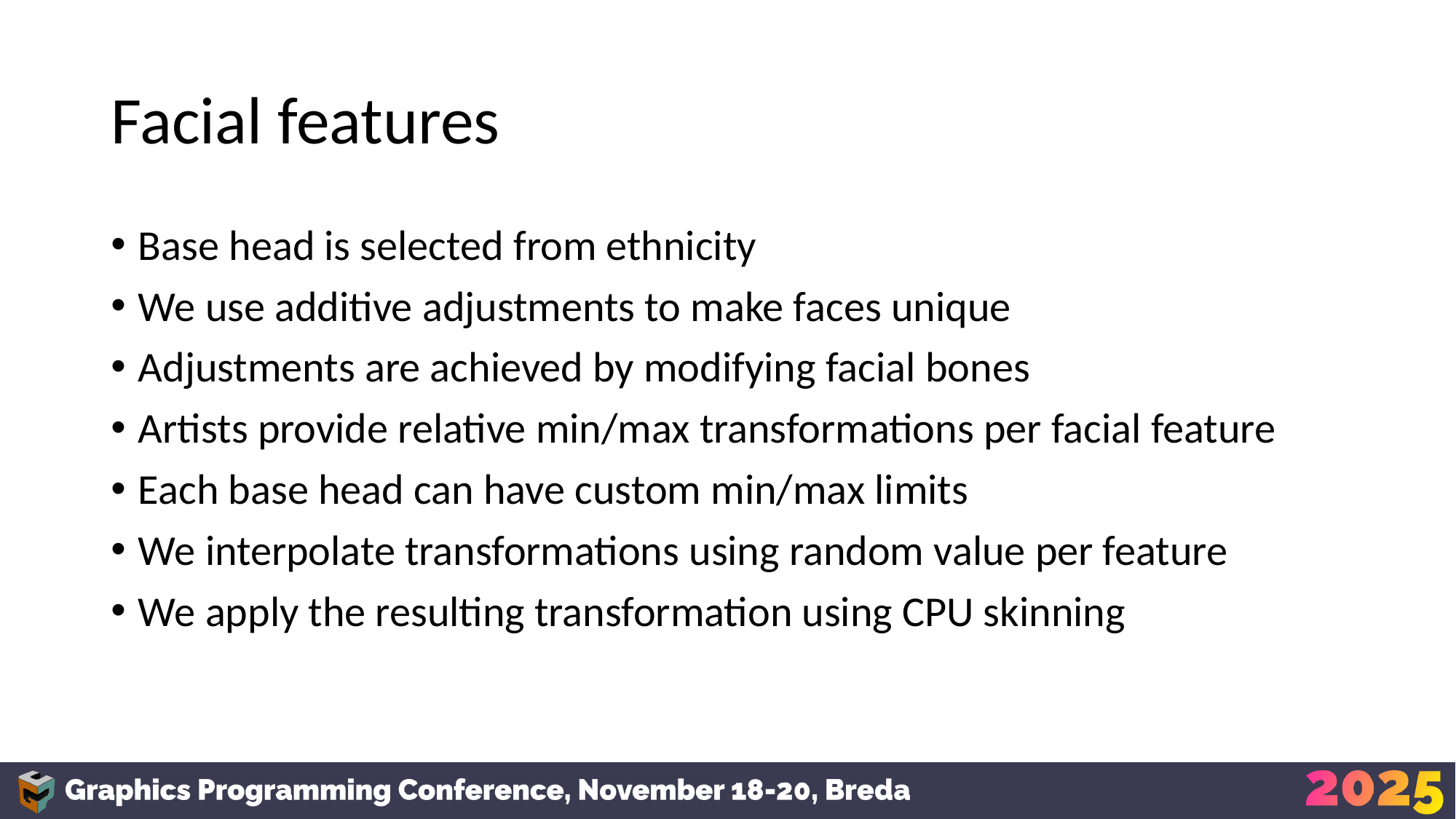

# Facial features
Base head is selected from ethnicity
We use additive adjustments to make faces unique
Adjustments are achieved by modifying facial bones
Artists provide relative min/max transformations per facial feature
Each base head can have custom min/max limits
We interpolate transformations using random value per feature
We apply the resulting transformation using CPU skinning